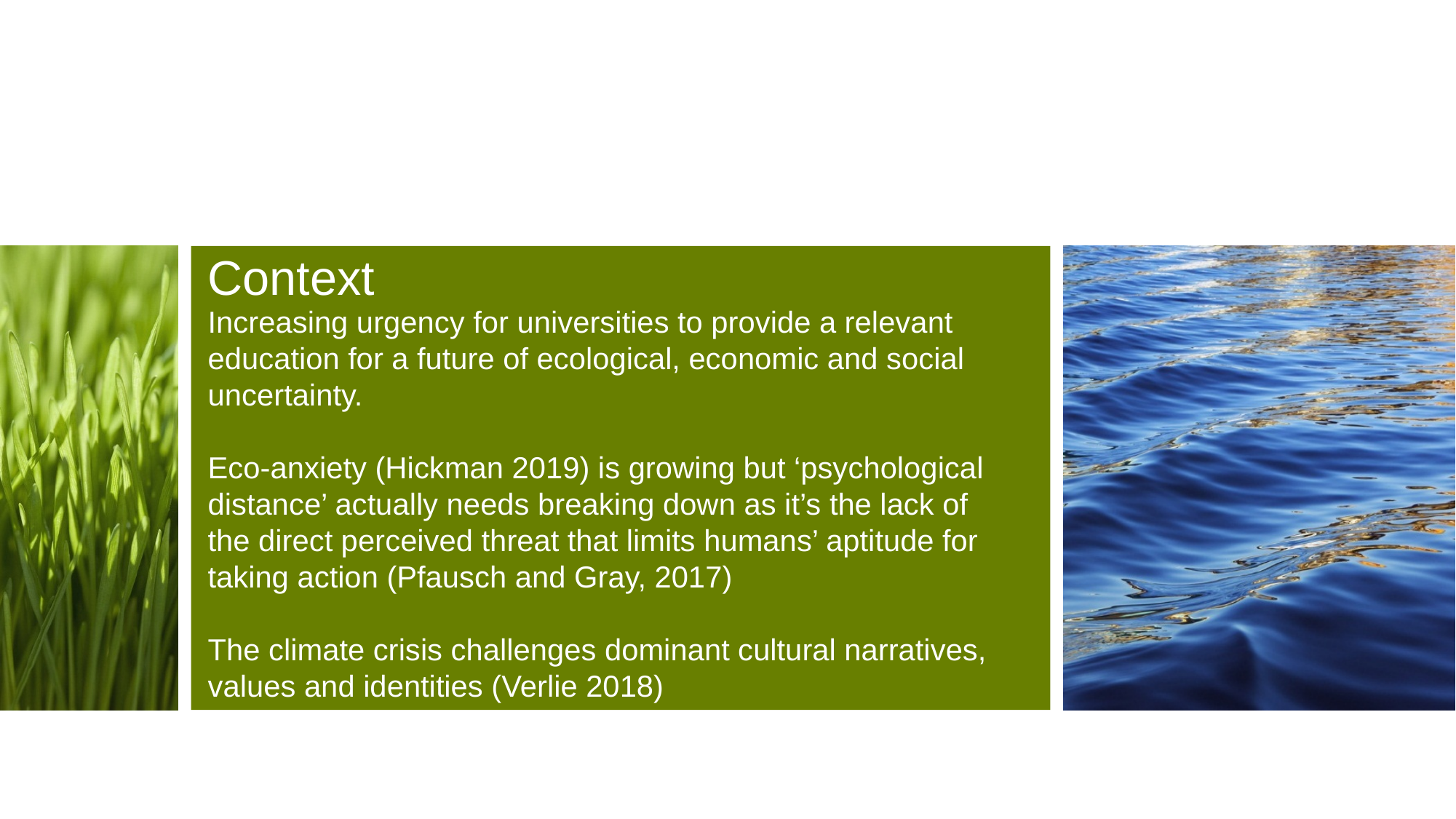

Context
# Increasing urgency for universities to provide a relevant education for a future of ecological, economic and social uncertainty. Eco-anxiety (Hickman 2019) is growing but ‘psychological distance’ actually needs breaking down as it’s the lack of the direct perceived threat that limits humans’ aptitude for taking action (Pfausch and Gray, 2017) The climate crisis challenges dominant cultural narratives, values and identities (Verlie 2018)